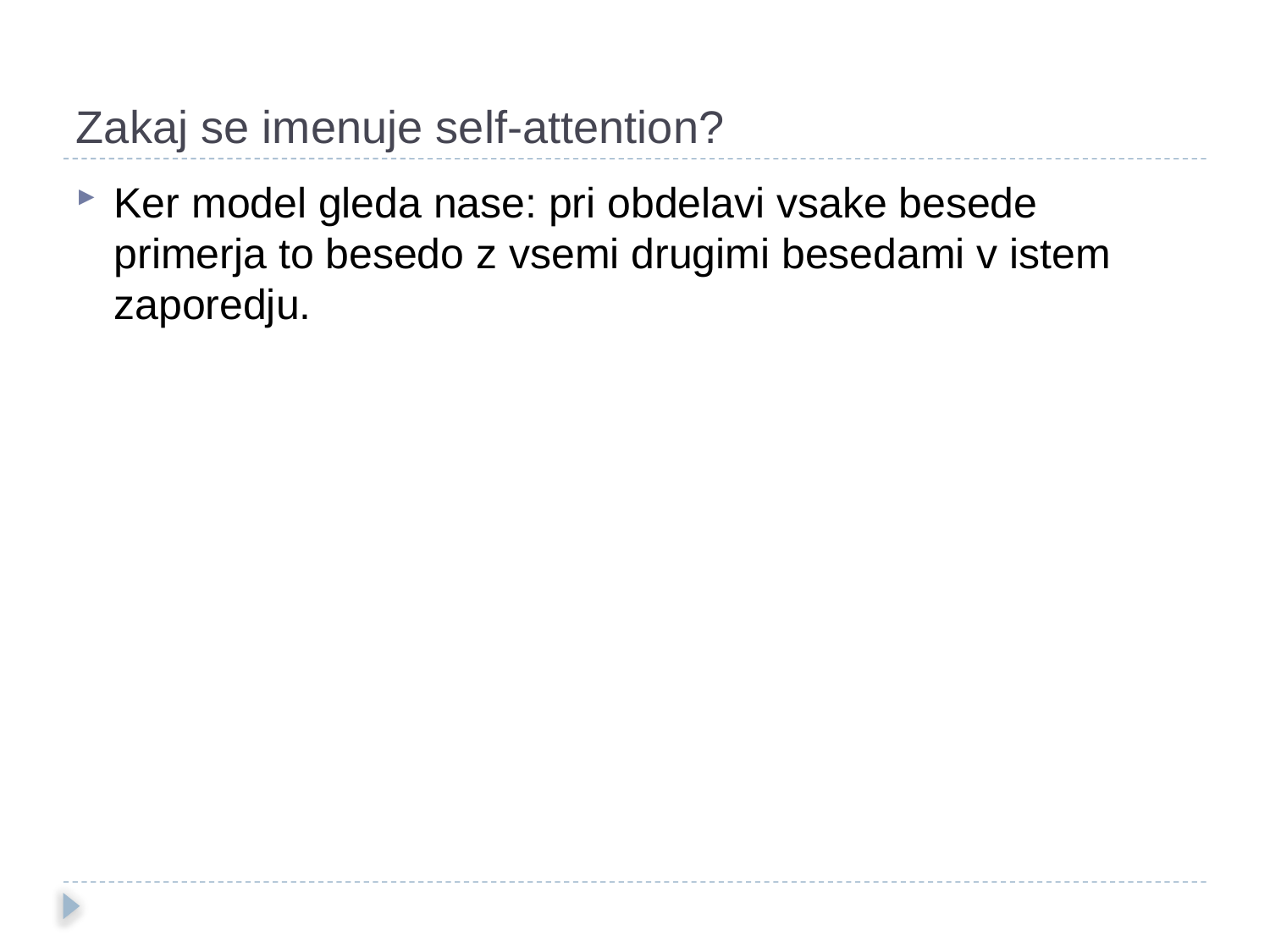

Zakaj se imenuje self-attention?
Ker model gleda nase: pri obdelavi vsake besede primerja to besedo z vsemi drugimi besedami v istem zaporedju.